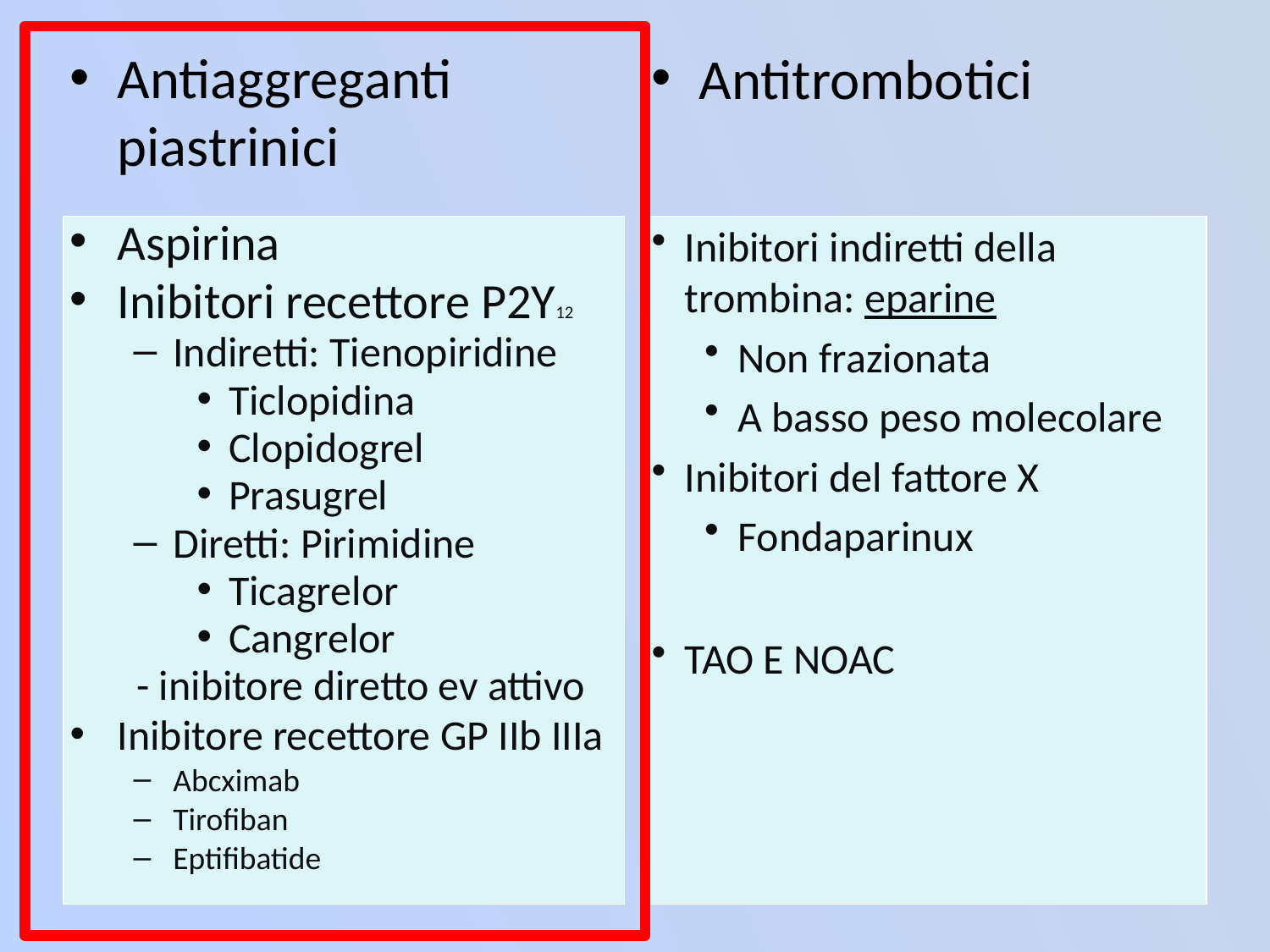

Antiaggreganti piastrinici
Antitrombotici
Inibitori indiretti della trombina: eparine
Non frazionata
A basso peso molecolare
Inibitori del fattore X
Fondaparinux

TAO E NOAC

Aspirina
Inibitori recettore P2Y12
Indiretti: Tienopiridine
Ticlopidina
Clopidogrel
Prasugrel
Diretti: Pirimidine
Ticagrelor
Cangrelor
       - inibitore diretto ev attivo
Inibitore recettore GP IIb IIIa
Abcximab
Tirofiban
Eptifibatide